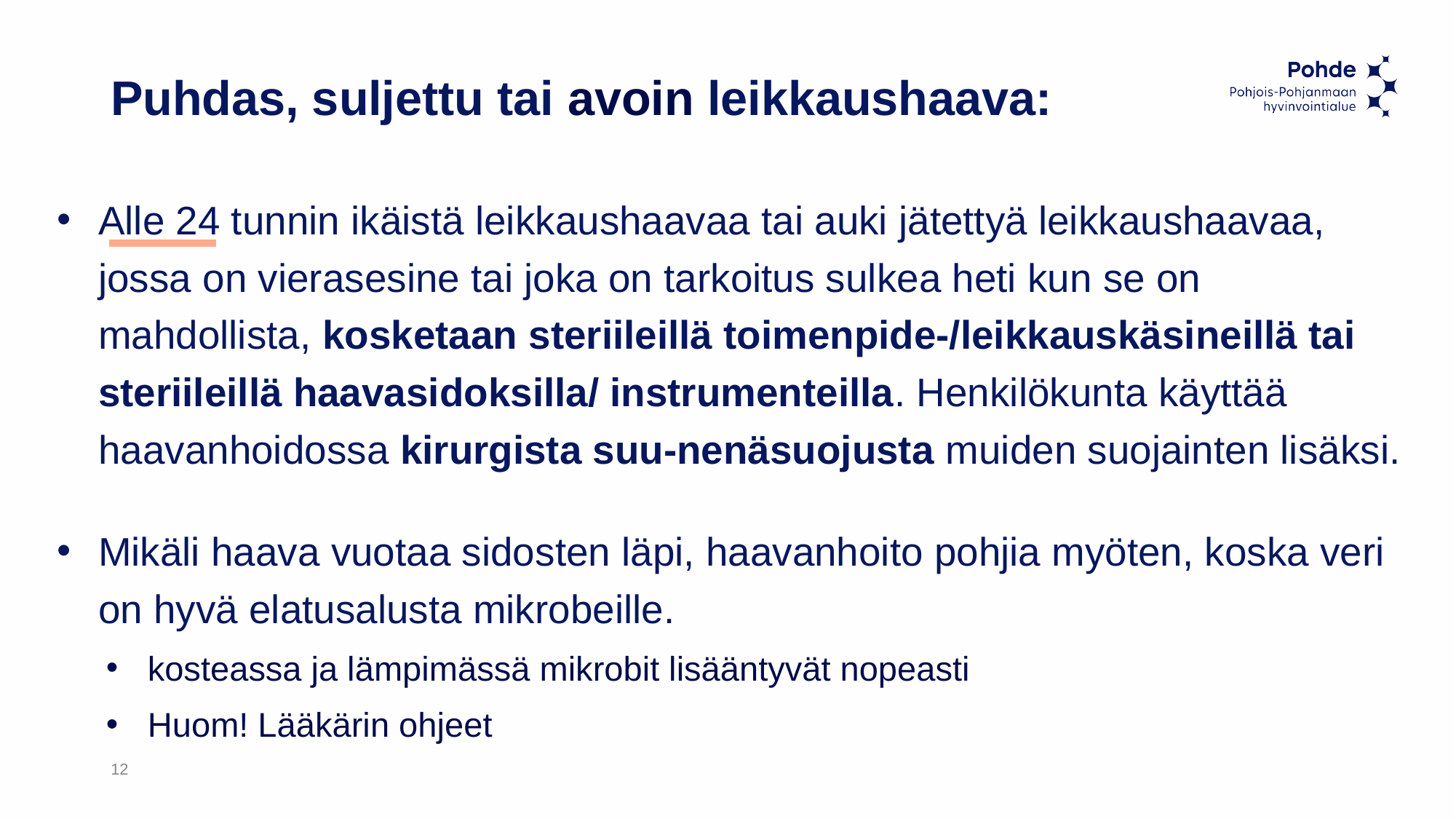

# Puhdas, suljettu tai avoin leikkaushaava:
Alle 24 tunnin ikäistä leikkaushaavaa tai auki jätettyä leikkaushaavaa, jossa on vierasesine tai joka on tarkoitus sulkea heti kun se on mahdollista, kosketaan steriileillä toimenpide-/leikkauskäsineillä tai steriileillä haavasidoksilla/ instrumenteilla. Henkilökunta käyttää haavanhoidossa kirurgista suu-nenäsuojusta muiden suojainten lisäksi.

Mikäli haava vuotaa sidosten läpi, haavanhoito pohjia myöten, koska veri on hyvä elatusalusta mikrobeille.
kosteassa ja lämpimässä mikrobit lisääntyvät nopeasti
Huom! Lääkärin ohjeet

12